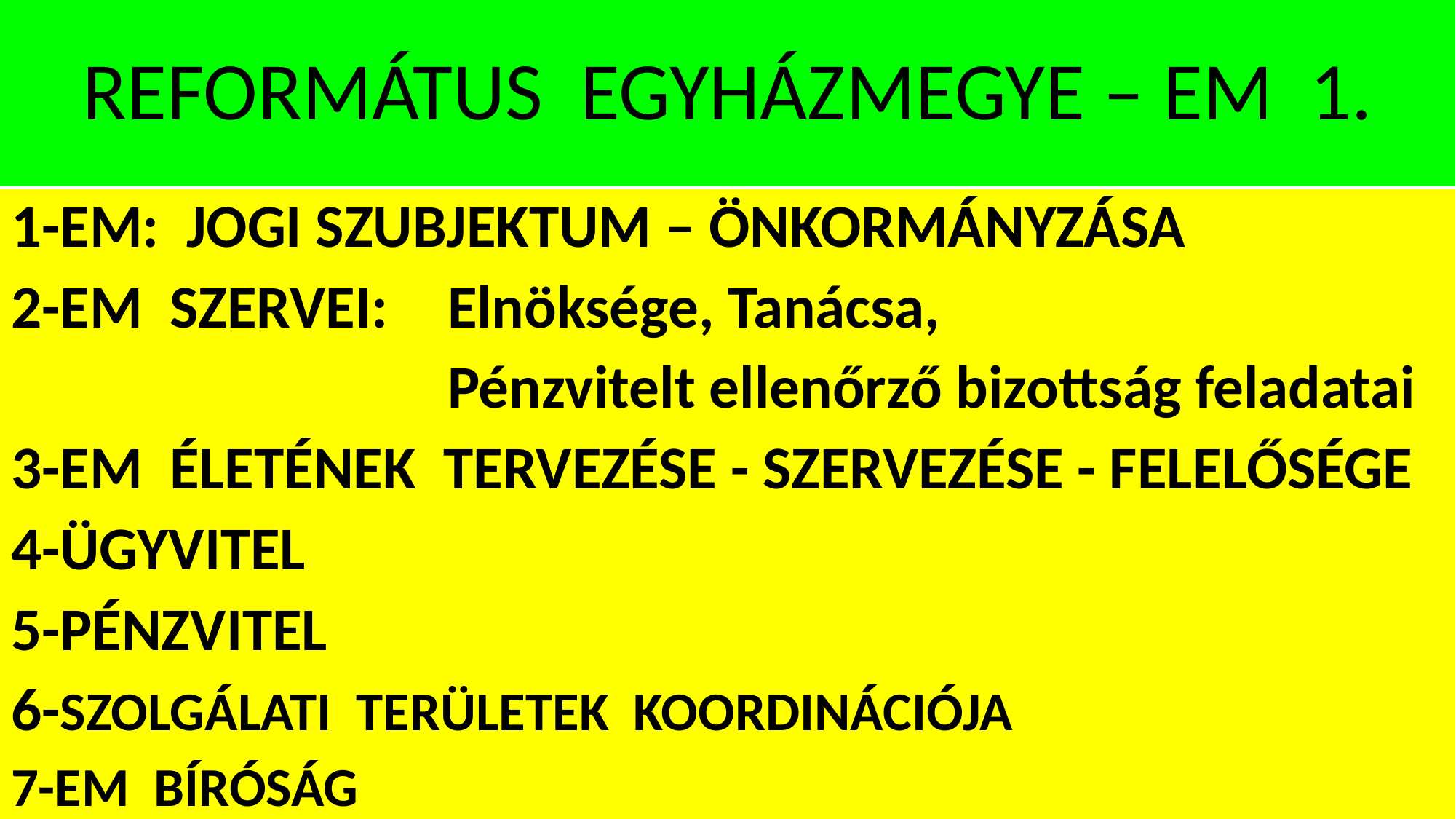

# REFORMÁTUS  EGYHÁZMEGYE – EM  1.
1-EM:  JOGI SZUBJEKTUM – ÖNKORMÁNYZÁSA
2-EM  SZERVEI:	Elnöksége, Tanácsa,
  				Pénzvitelt ellenőrző bizottság feladatai
3-EM  ÉLETÉNEK  TERVEZÉSE - SZERVEZÉSE - FELELŐSÉGE
4-ÜGYVITEL
5-PÉNZVITEL
6-SZOLGÁLATI  TERÜLETEK  KOORDINÁCIÓJA
7-EM  BÍRÓSÁG